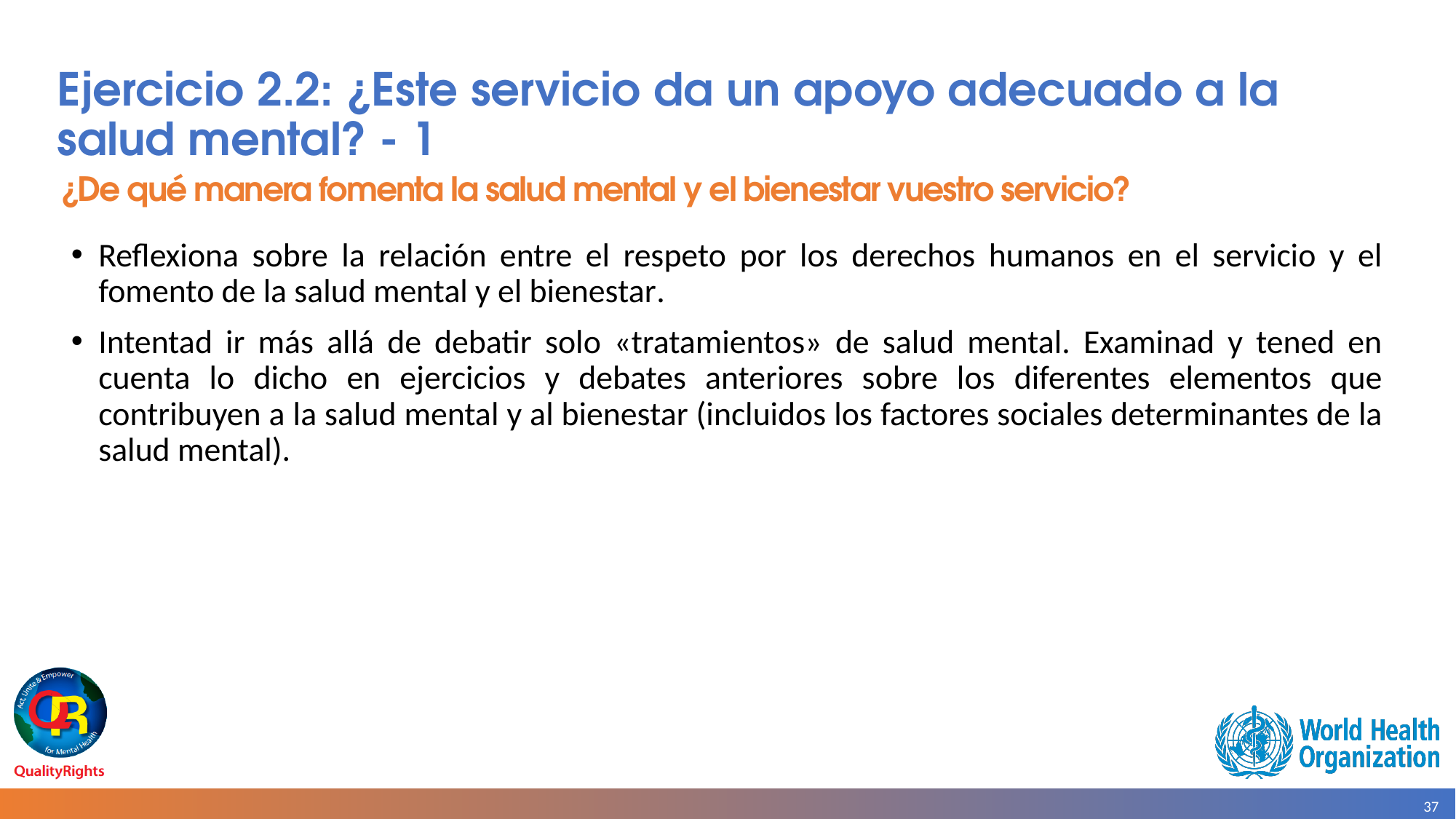

# Ejercicio 2.2: ¿Este servicio da un apoyo adecuado a la salud mental? - 1
¿De qué manera fomenta la salud mental y el bienestar vuestro servicio?
Reflexiona sobre la relación entre el respeto por los derechos humanos en el servicio y el fomento de la salud mental y el bienestar.
Intentad ir más allá de debatir solo «tratamientos» de salud mental. Examinad y tened en cuenta lo dicho en ejercicios y debates anteriores sobre los diferentes elementos que contribuyen a la salud mental y al bienestar (incluidos los factores sociales determinantes de la salud mental).